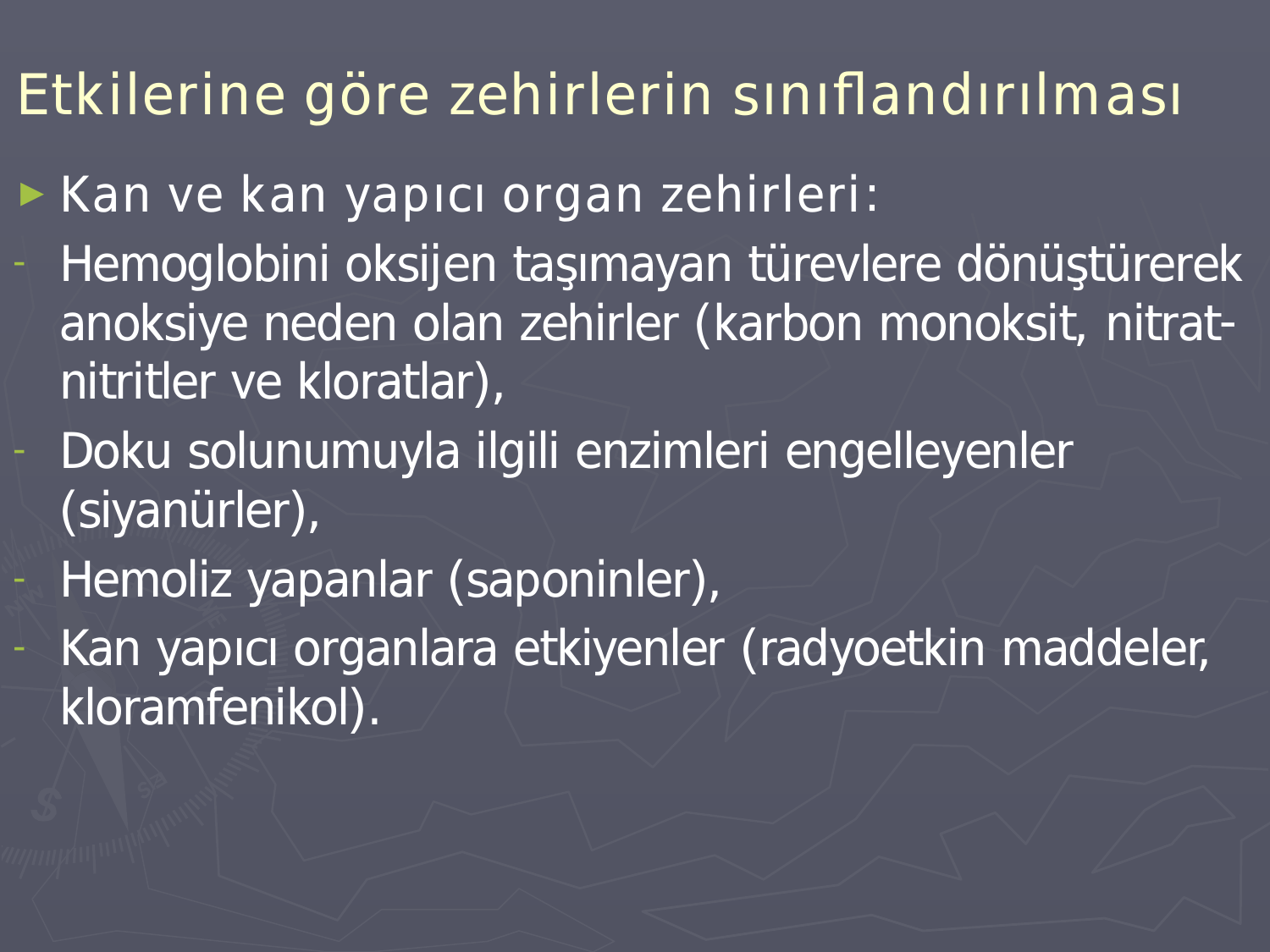

# Etkilerine göre zehirlerin sınıflandırılması
Kan ve kan yapıcı organ zehirleri:
Hemoglobini oksijen taşımayan türevlere dönüştürerek anoksiye neden olan zehirler (karbon monoksit, nitrat-nitritler ve kloratlar),
Doku solunumuyla ilgili enzimleri engelleyenler (siyanürler),
Hemoliz yapanlar (saponinler),
Kan yapıcı organlara etkiyenler (radyoetkin maddeler, kloramfenikol).